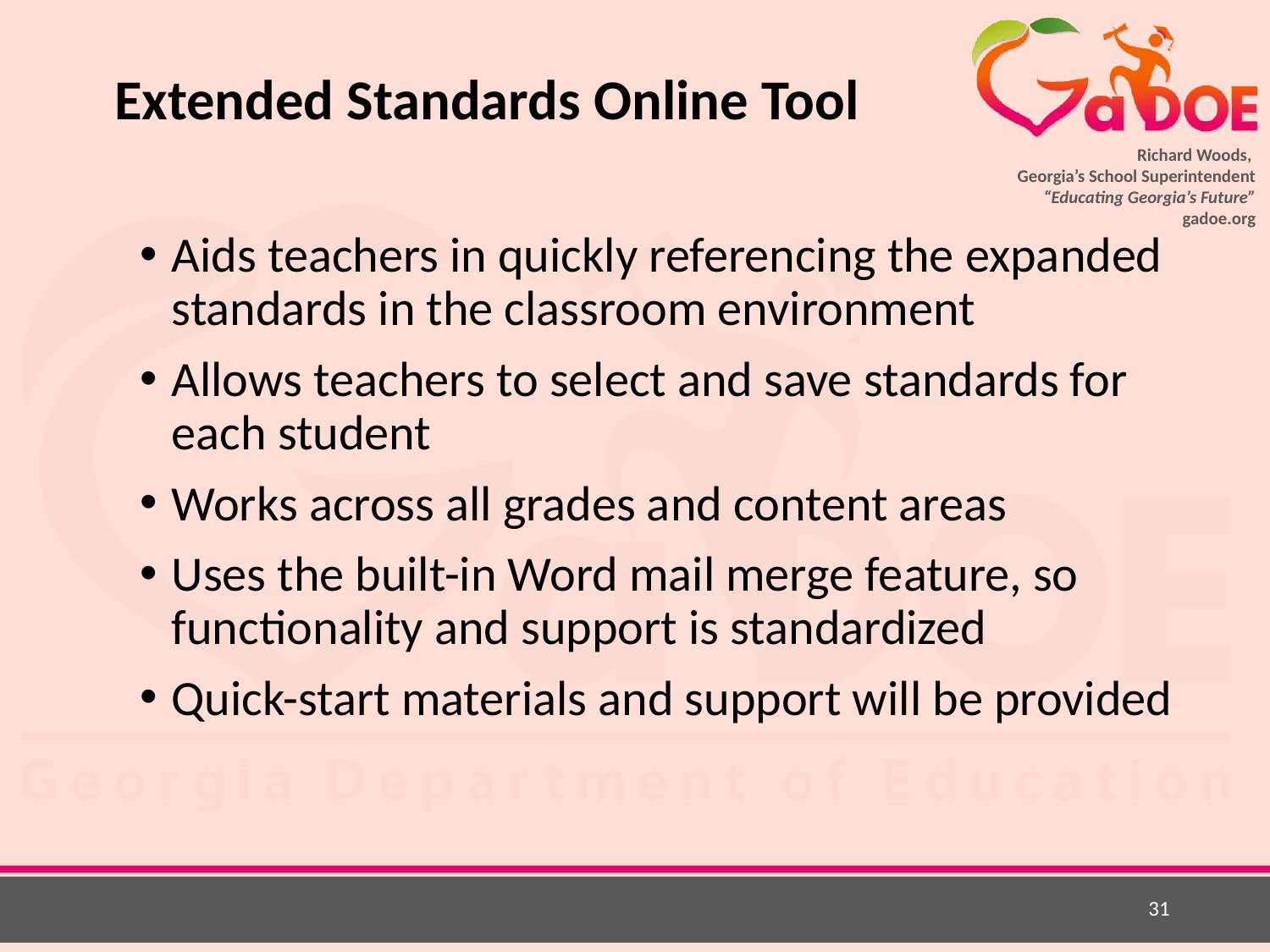

# Extended Standards Online Tool
Aids teachers in quickly referencing the expanded standards in the classroom environment
Allows teachers to select and save standards for each student
Works across all grades and content areas
Uses the built-in Word mail merge feature, so functionality and support is standardized
Quick-start materials and support will be provided

31